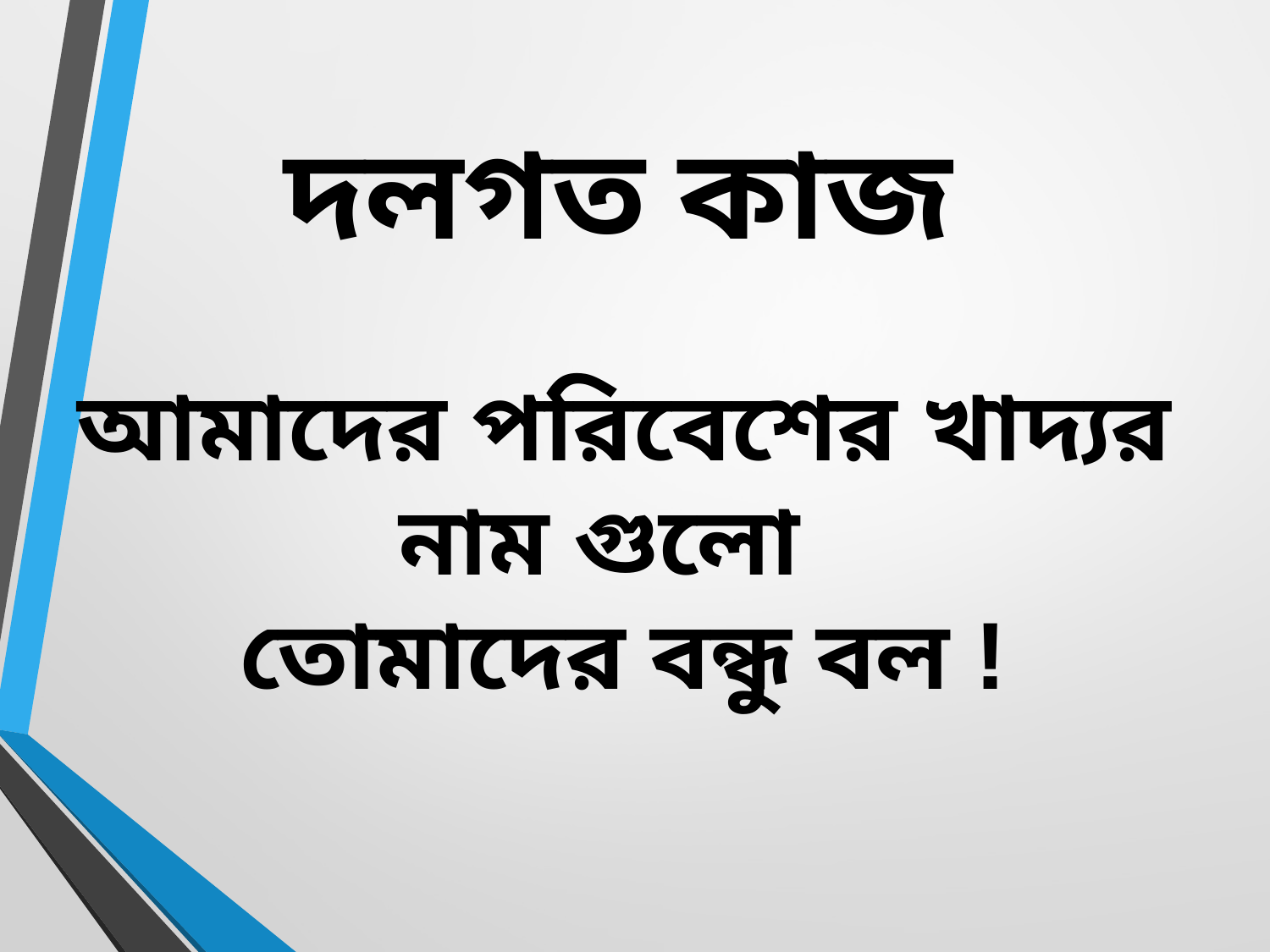

দলগত কাজ
আমাদের পরিবেশের খাদ্যর নাম গুলো
 তোমাদের বন্ধু বল !